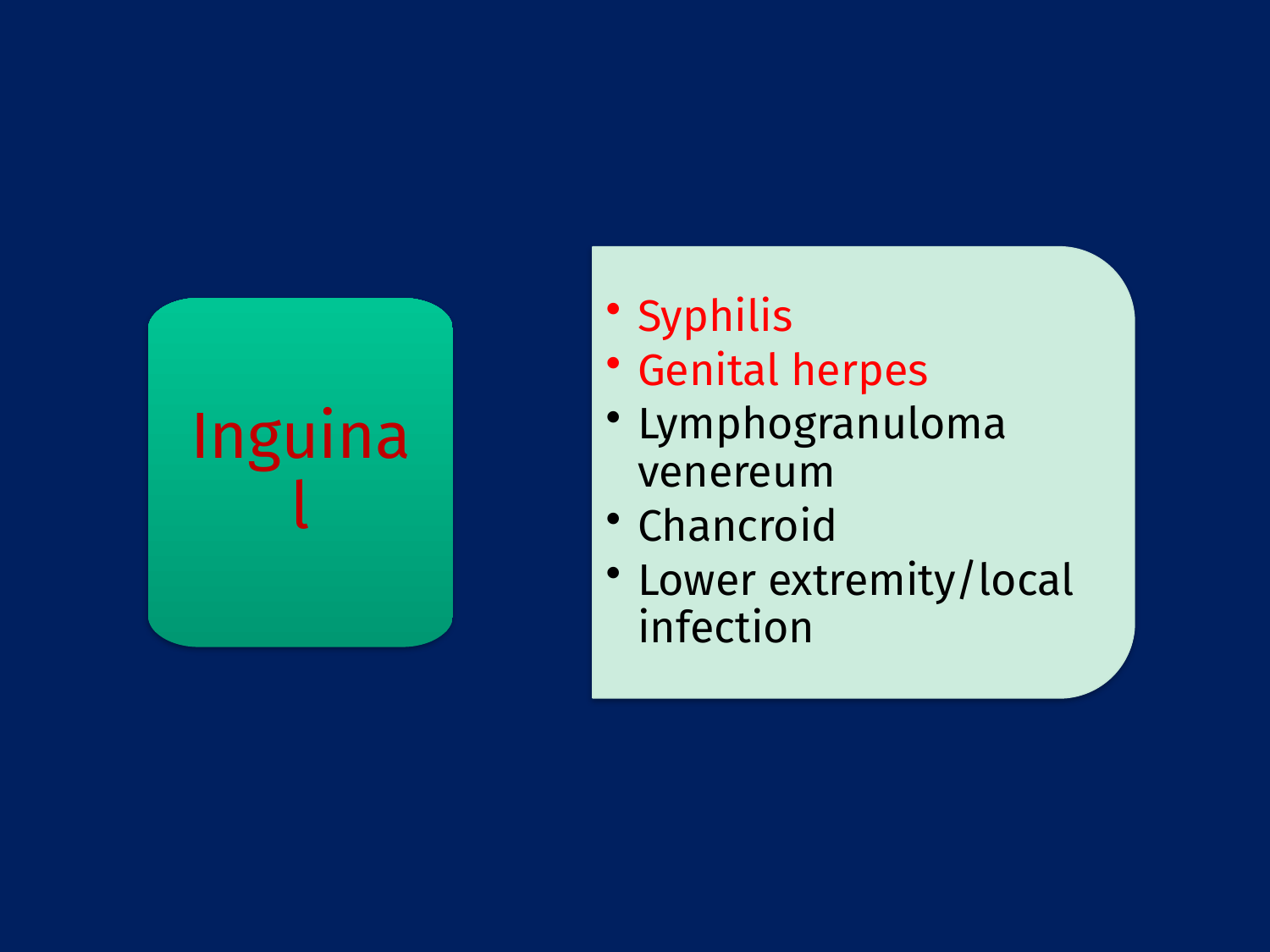

Syphilis
Genital herpes
Lymphogranuloma venereum
Chancroid
Lower extremity/local infection
Inguinal